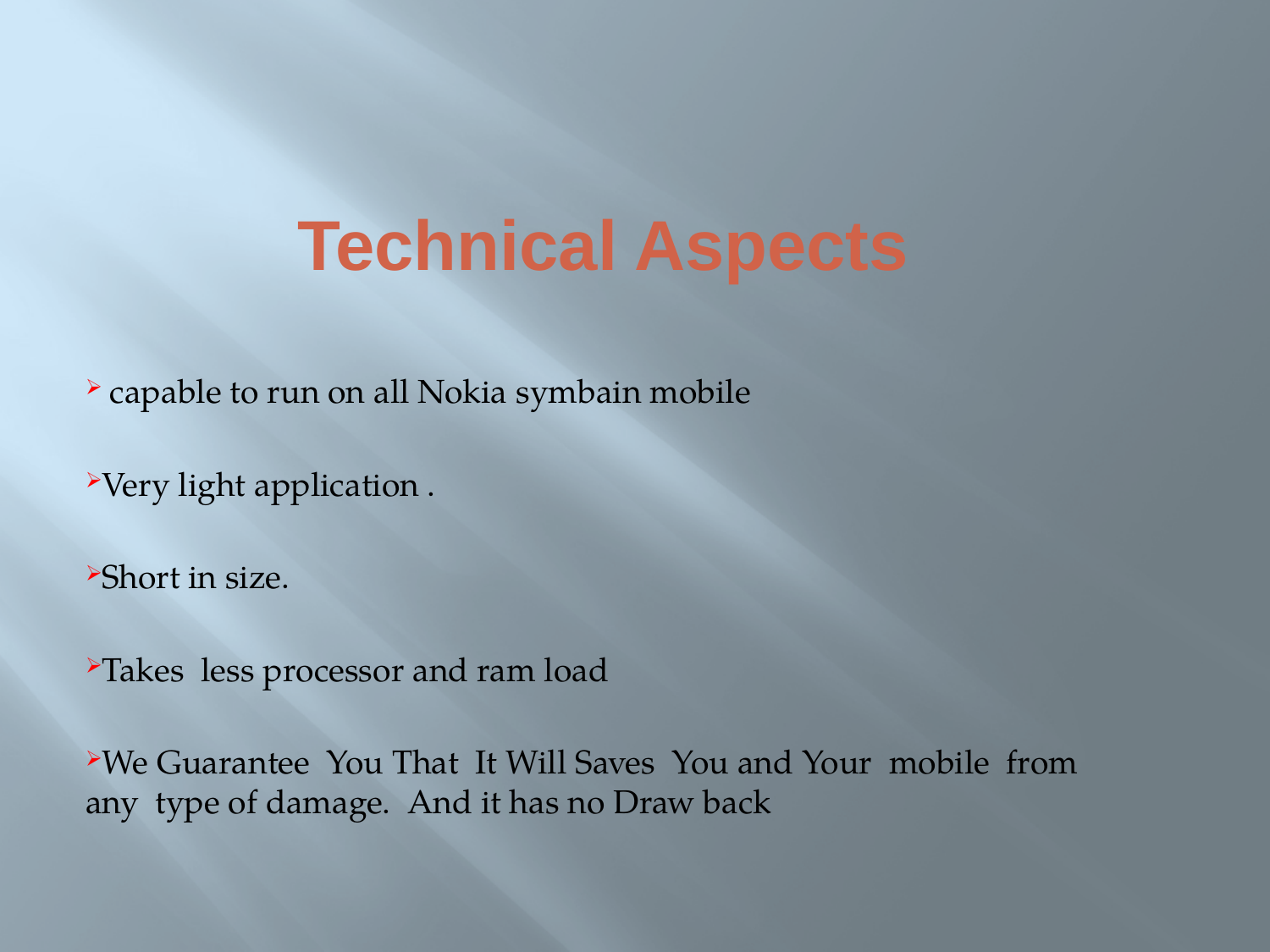

# Technical Aspects

 capable to run on all Nokia symbain mobile

Very light application .

Short in size.

Takes  less processor and ram load

We Guarantee  You That  It Will Saves  You and Your  mobile  from any  type of damage.  And it has no Draw back